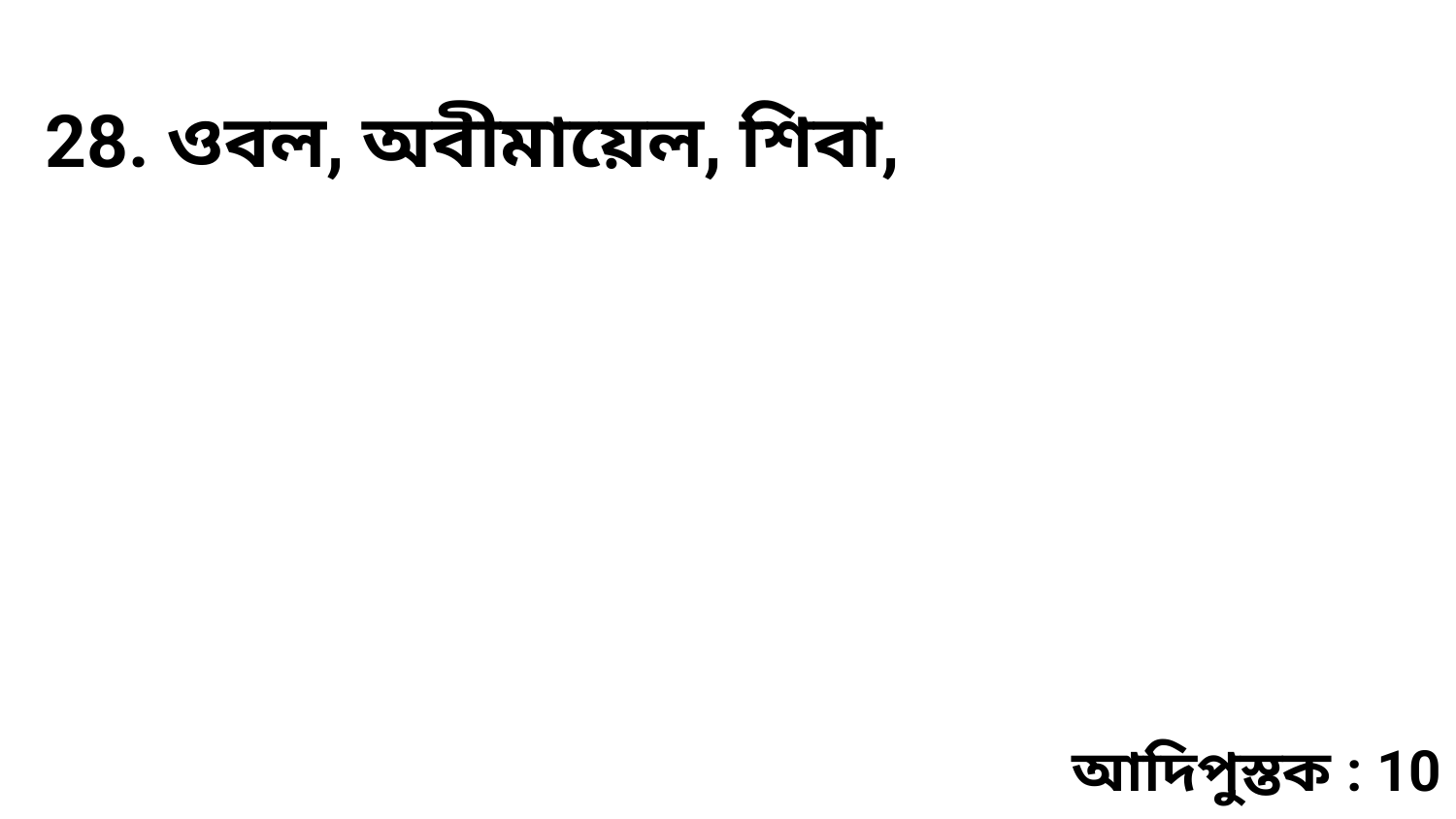

28. ওবল, অবীমায়েল, শিবা,
আদিপুস্তক : 10